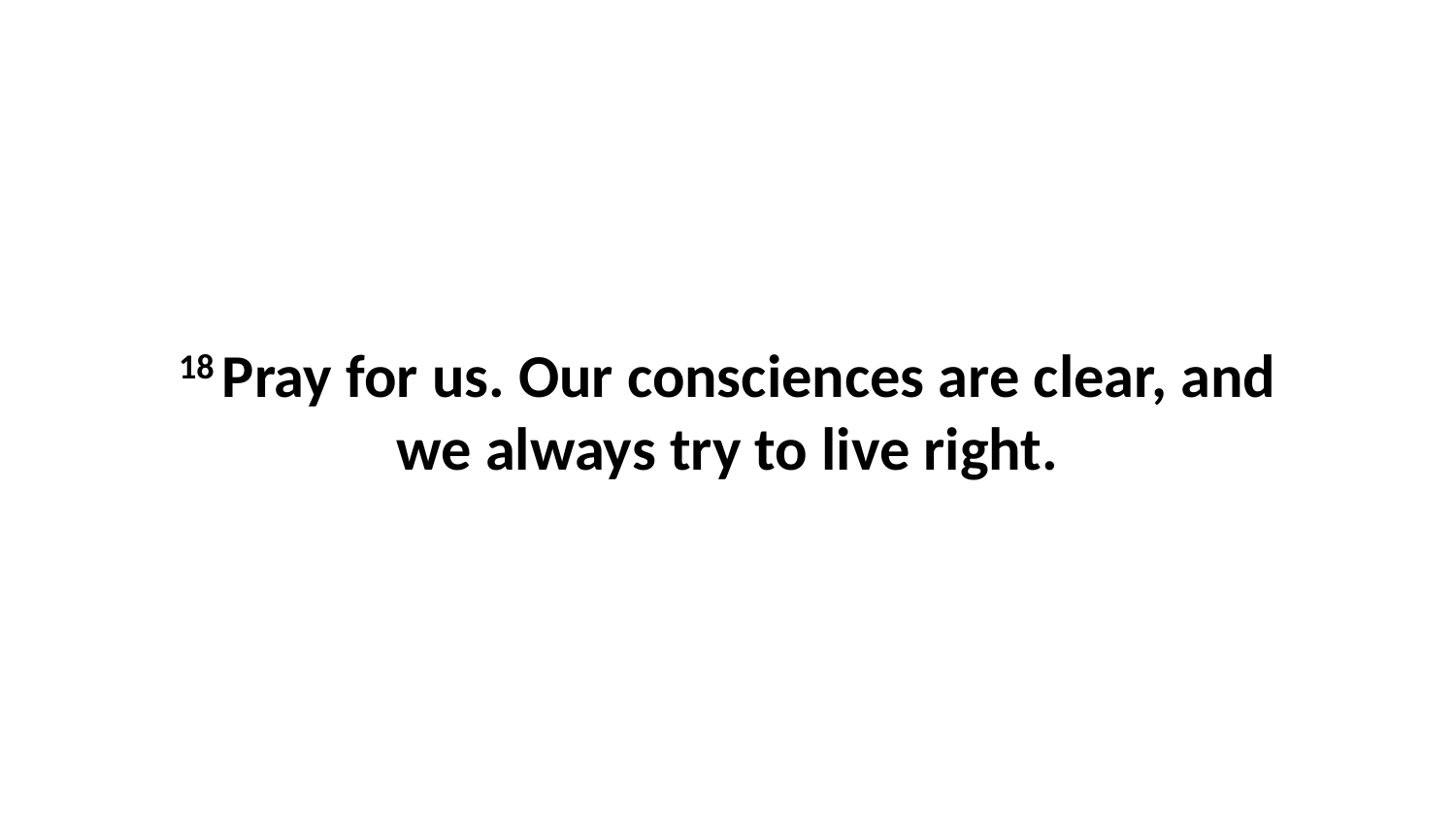

18 Pray for us. Our consciences are clear, and we always try to live right.